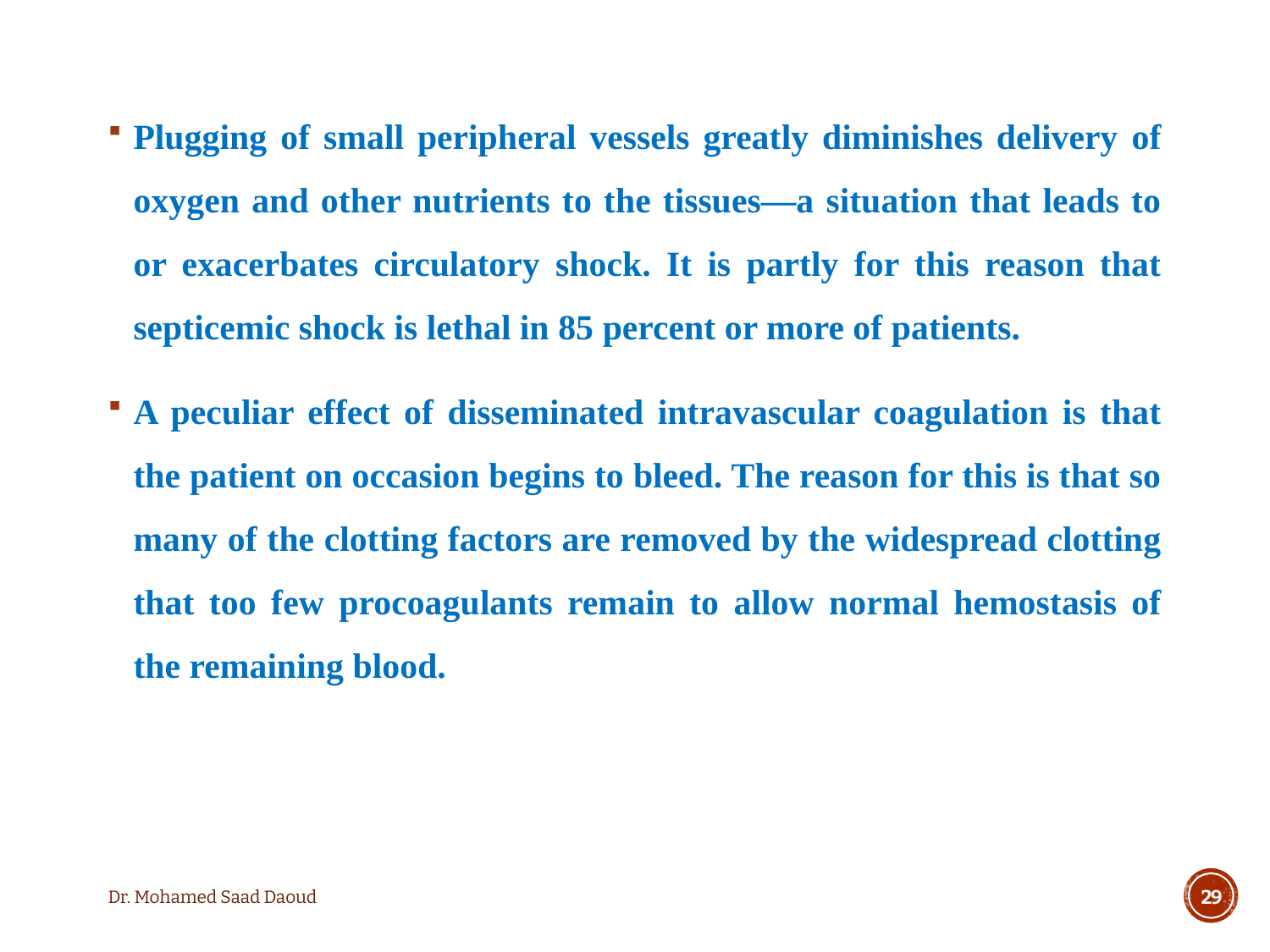

Plugging of small peripheral vessels greatly diminishes delivery of oxygen and other nutrients to the tissues—a situation that leads to or exacerbates circulatory shock. It is partly for this reason that septicemic shock is lethal in 85 percent or more of patients.
A peculiar effect of disseminated intravascular coagulation is that the patient on occasion begins to bleed. The reason for this is that so many of the clotting factors are removed by the widespread clotting that too few procoagulants remain to allow normal hemostasis of the remaining blood.
Dr. Mohamed Saad Daoud
29